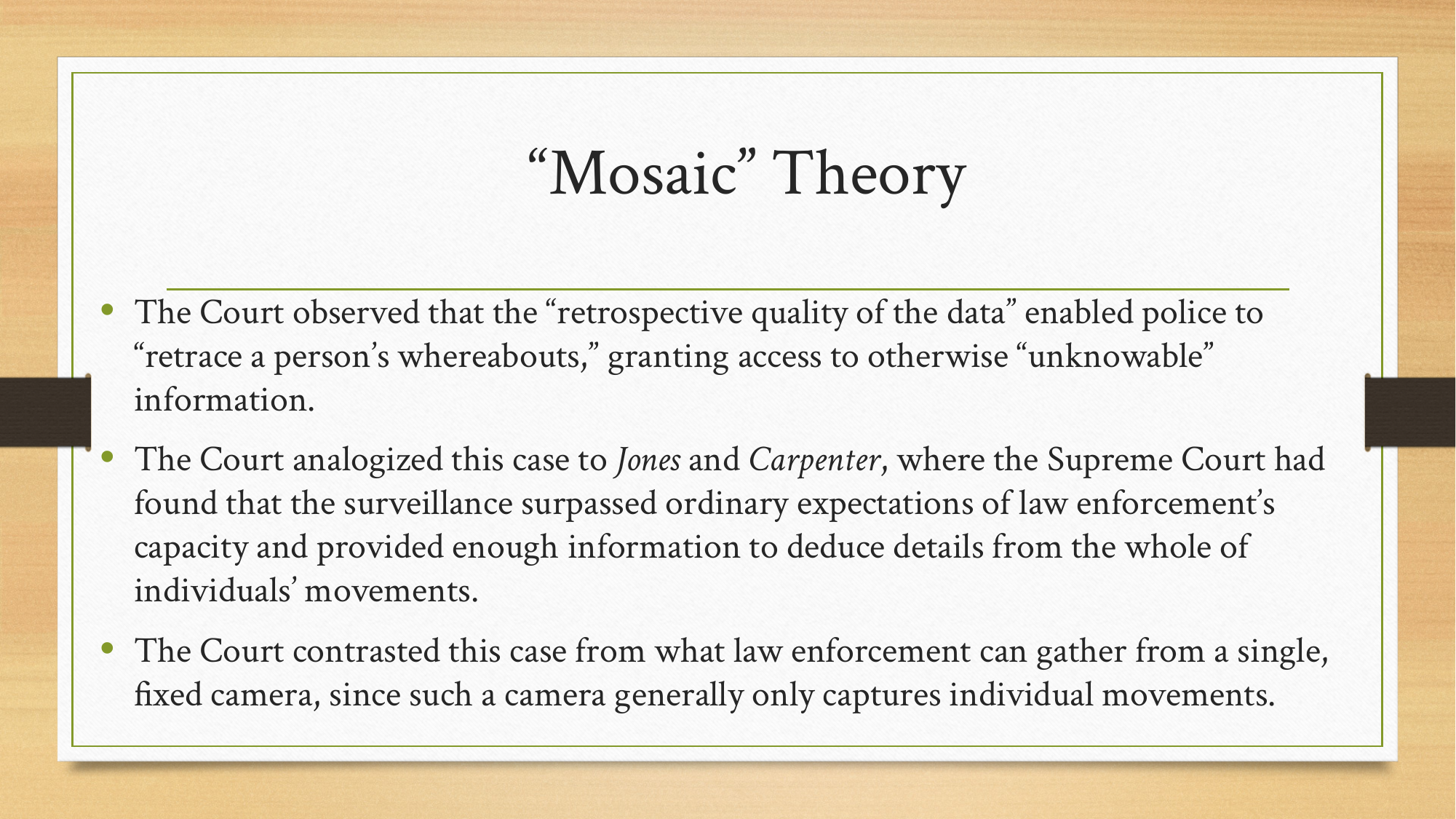

# “Mosaic” Theory
The Court observed that the “retrospective quality of the data” enabled police to “retrace a person’s whereabouts,” granting access to otherwise “unknowable” information.
The Court analogized this case to Jones and Carpenter, where the Supreme Court had found that the surveillance surpassed ordinary expectations of law enforcement’s capacity and provided enough information to deduce details from the whole of individuals’ movements.
The Court contrasted this case from what law enforcement can gather from a single, fixed camera, since such a camera generally only captures individual movements.